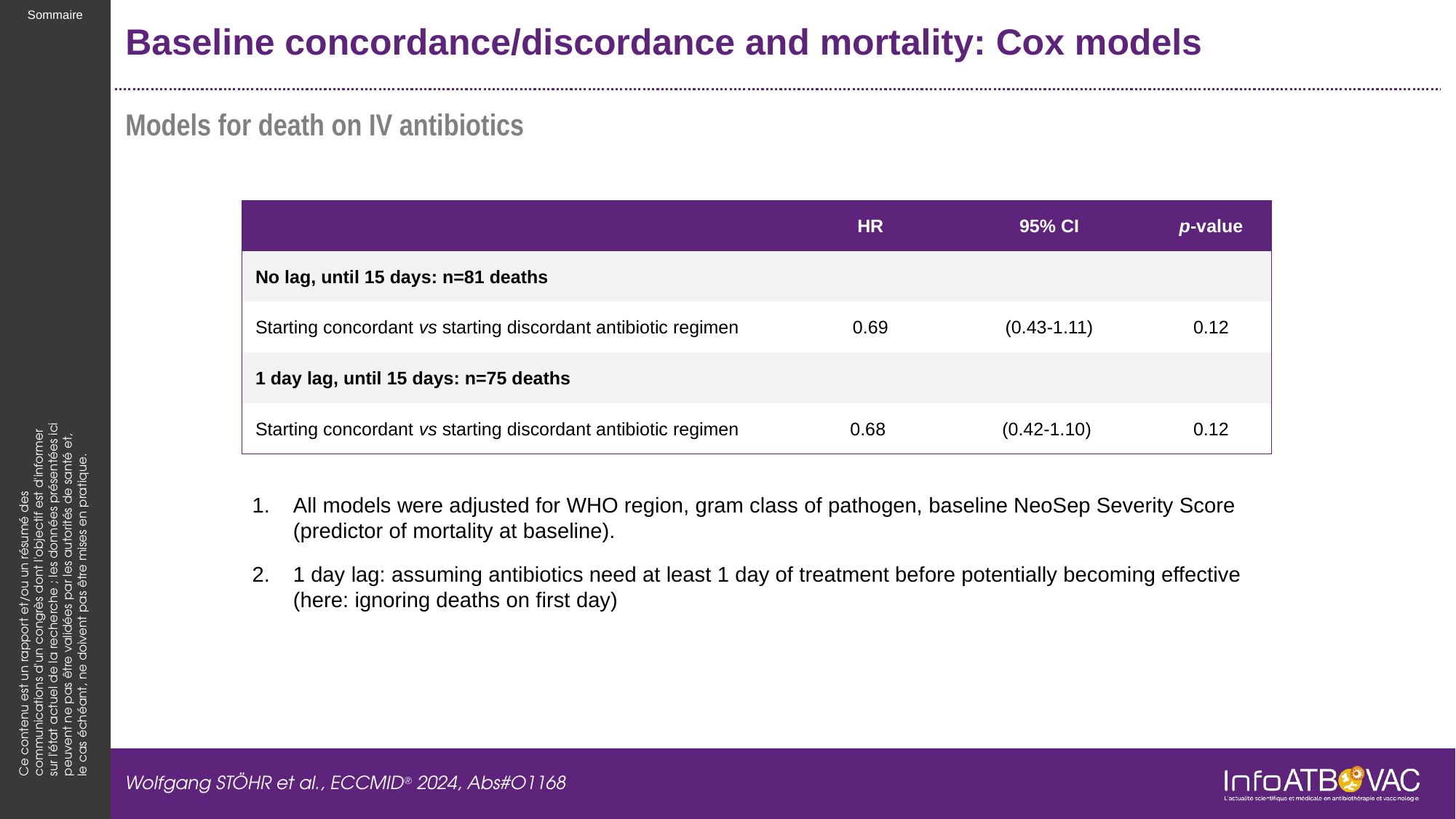

# Baseline concordance/discordance and mortality: Cox models
Models for death on IV antibiotics
|  | HR | 95% CI | p-value |
| --- | --- | --- | --- |
| No lag, until 15 days: n=81 deaths |  |  |  |
| Starting concordant vs starting discordant antibiotic regimen | 0.69 | (0.43-1.11) | 0.12 |
| 1 day lag, until 15 days: n=75 deaths |  |  |  |
| Starting concordant vs starting discordant antibiotic regimen | 0.68 | (0.42-1.10) | 0.12 |
All models were adjusted for WHO region, gram class of pathogen, baseline NeoSep Severity Score (predictor of mortality at baseline).
1 day lag: assuming antibiotics need at least 1 day of treatment before potentially becoming effective (here: ignoring deaths on first day)
Wolfgang STÖHR et al., ECCMID® 2024, Abs#O1168